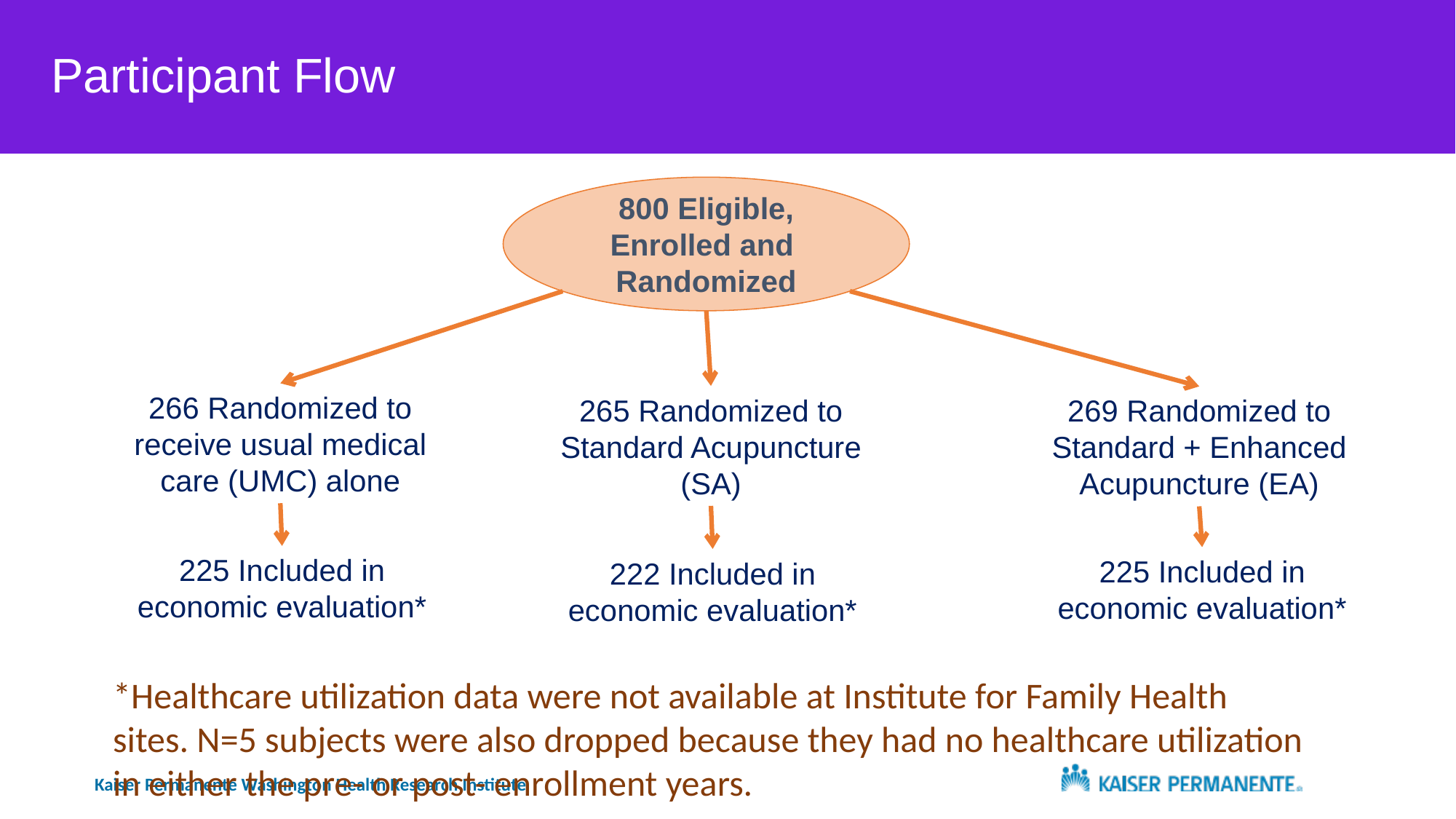

# Participant Flow
800 Eligible, Enrolled and  Randomized
266 Randomized to receive usual medical care (UMC) alone
265 Randomized to Standard Acupuncture (SA)
269 Randomized to Standard + Enhanced Acupuncture (EA)
225 Included in economic evaluation*
225 Included in economic evaluation*
222 Included in economic evaluation*
*Healthcare utilization data were not available at Institute for Family Health sites. N=5 subjects were also dropped because they had no healthcare utilization in either the pre- or post- enrollment years.